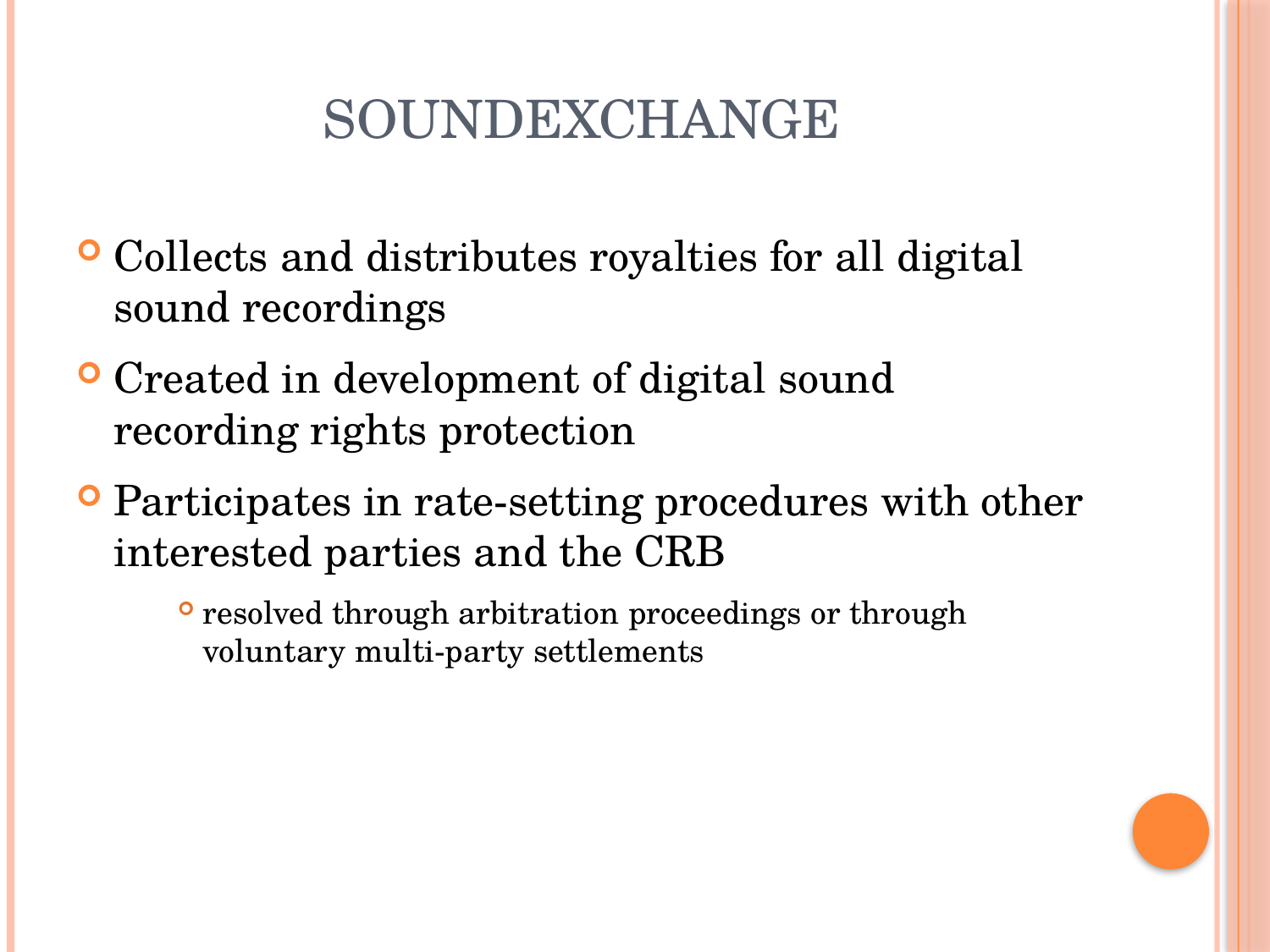

# SoundExchange
Collects and distributes royalties for all digital sound recordings
Created in development of digital sound recording rights protection
Participates in rate-setting procedures with other interested parties and the CRB
resolved through arbitration proceedings or through voluntary multi-party settlements